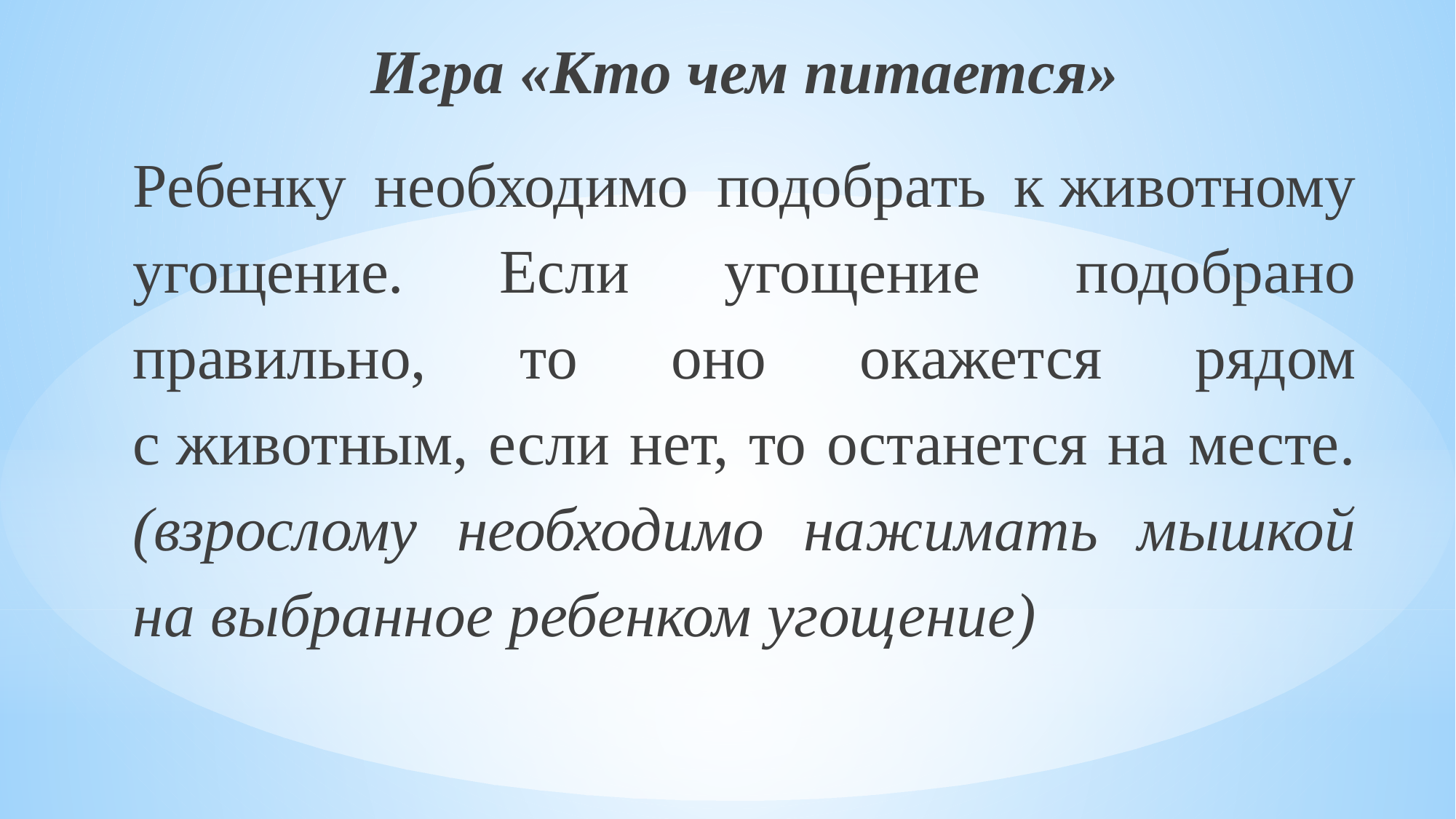

Игра «Кто чем питается»
Ребенку необходимо подобрать к животному угощение. Если угощение подобрано правильно, то оно окажется рядом с животным, если нет, то останется на месте. (взрослому необходимо нажимать мышкой на выбранное ребенком угощение)